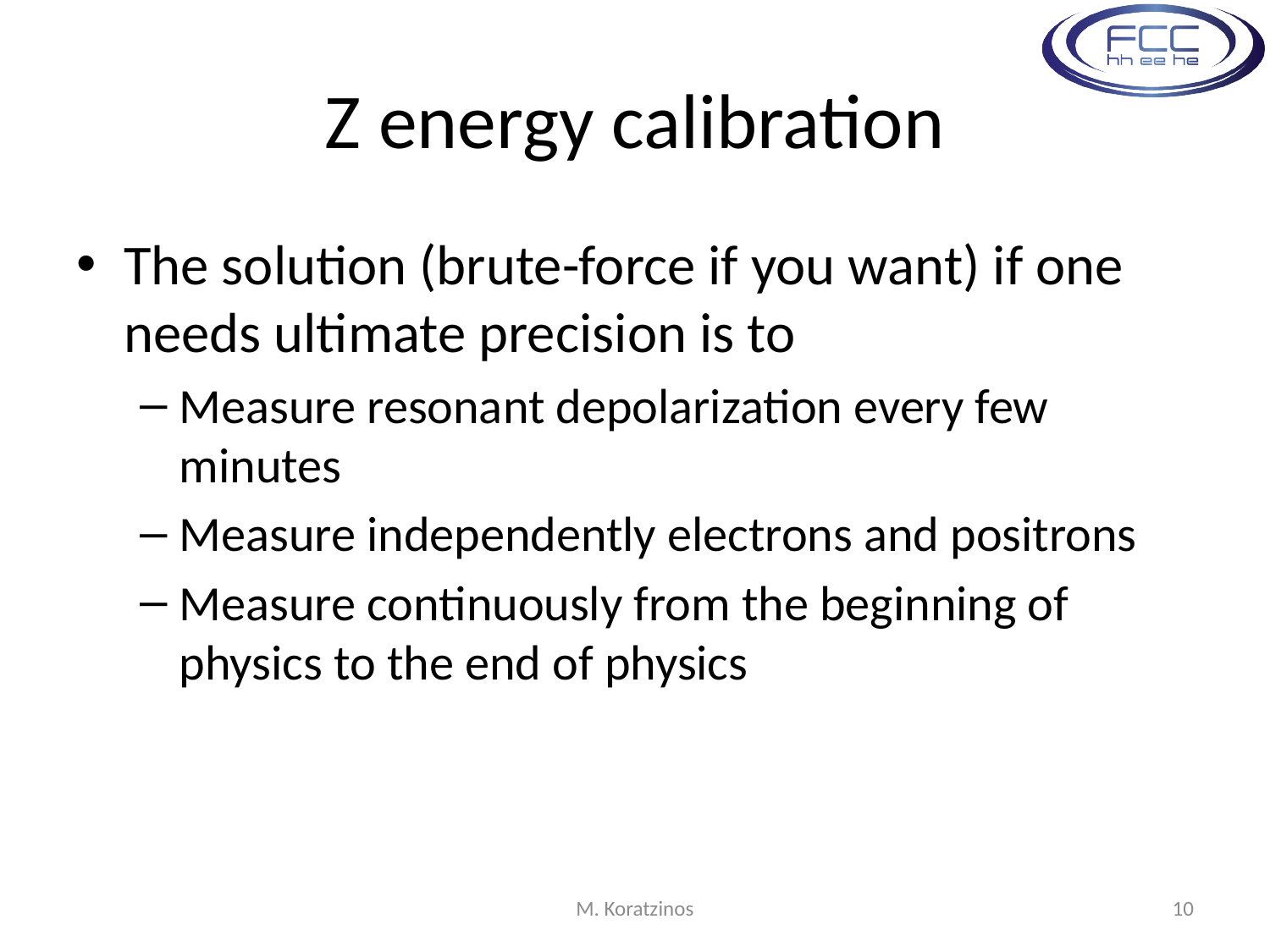

# Z energy calibration
The solution (brute-force if you want) if one needs ultimate precision is to
Measure resonant depolarization every few minutes
Measure independently electrons and positrons
Measure continuously from the beginning of physics to the end of physics
M. Koratzinos
10